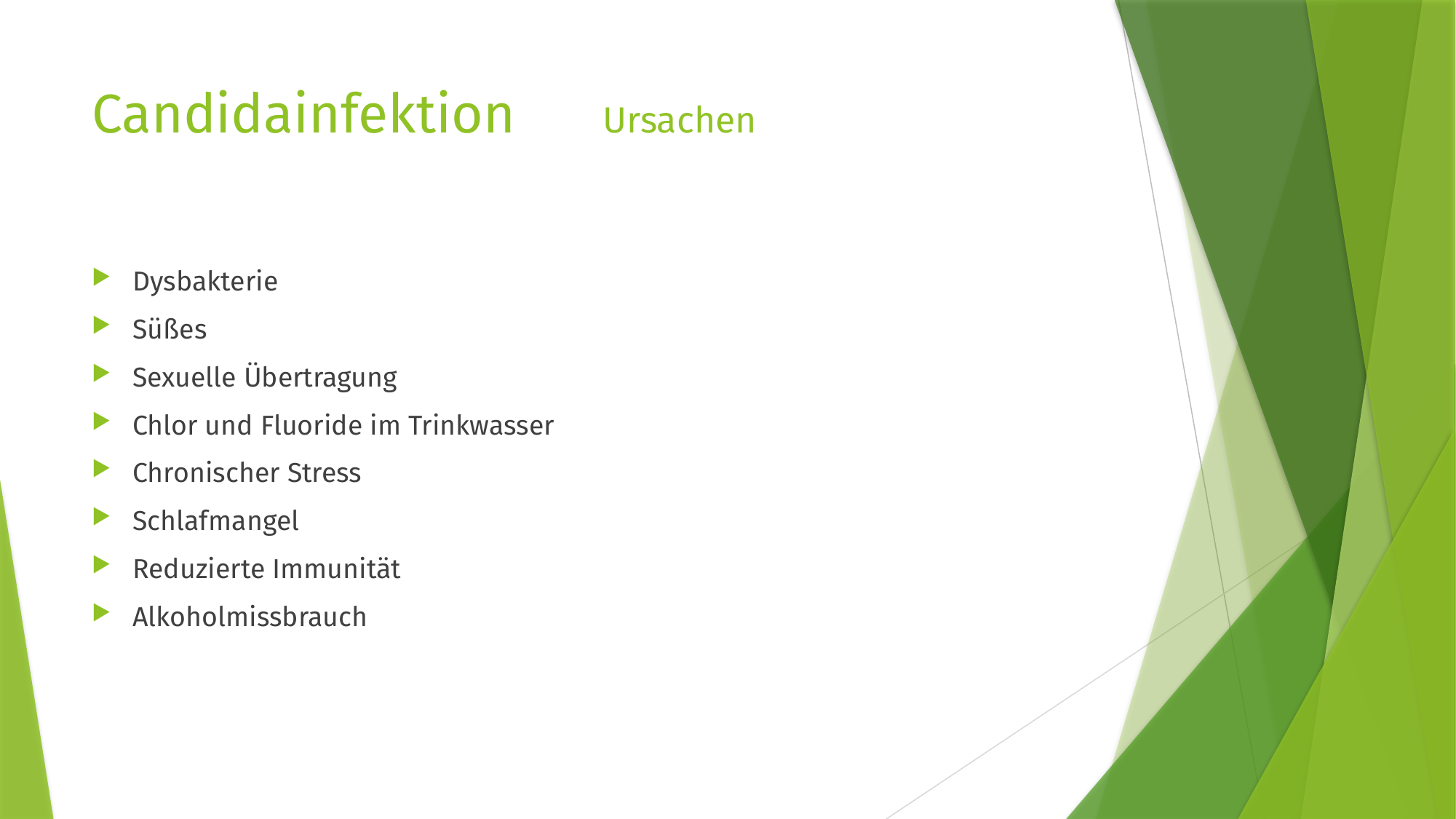

# Candidainfektion      Ursachen
Dysbakterie
Süßes
Sexuelle Übertragung
Chlor und Fluoride im Trinkwasser
Chronischer Stress
Schlafmangel
Reduzierte Immunität
Alkoholmissbrauch